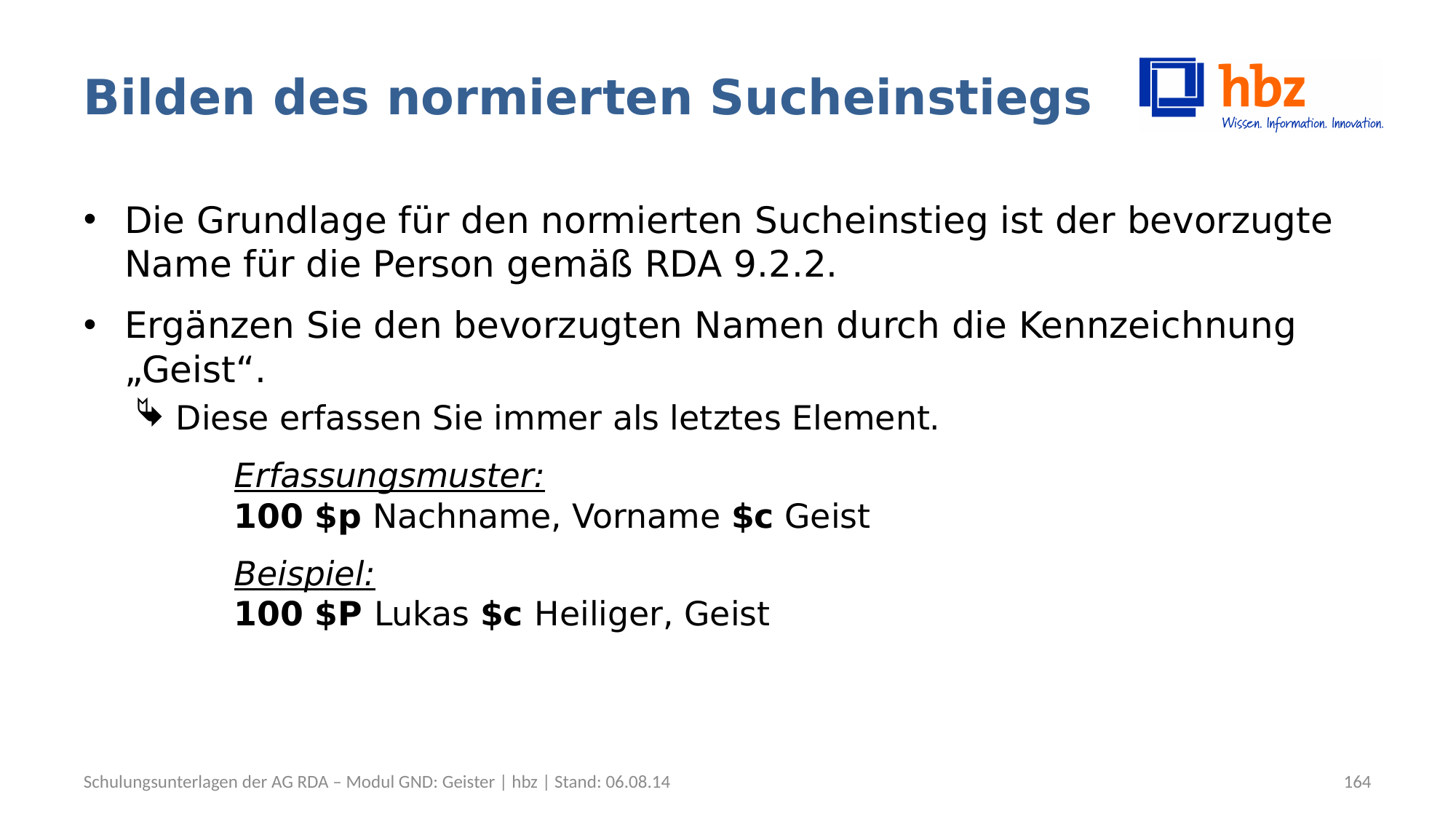

# Bilden des normierten Sucheinstiegs
Die Grundlage für den normierten Sucheinstieg ist der bevorzugte Name für die Person gemäß RDA 9.2.2.
Ergänzen Sie den bevorzugten Namen durch die Kennzeichnung „Geist“.
Diese erfassen Sie immer als letztes Element.
Erfassungsmuster:
100 $p Nachname, Vorname $c Geist
Beispiel:
100 $P Lukas $c Heiliger, Geist
Schulungsunterlagen der AG RDA – Modul GND: Geister | hbz | Stand: 06.08.14
164